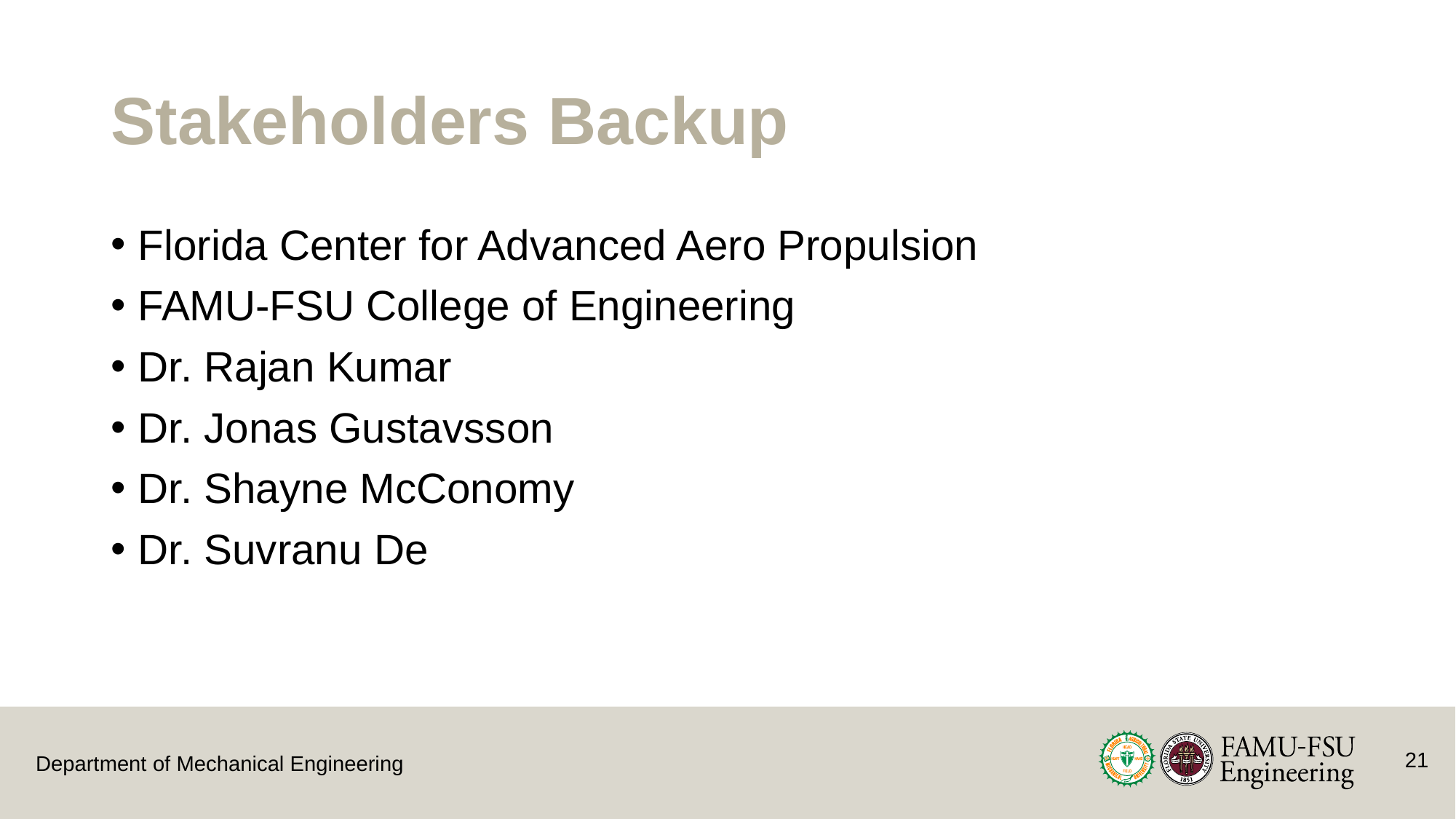

# Stakeholders Backup
Florida Center for Advanced Aero Propulsion
FAMU-FSU College of Engineering
Dr. Rajan Kumar
Dr. Jonas Gustavsson
Dr. Shayne McConomy
Dr. Suvranu De

21